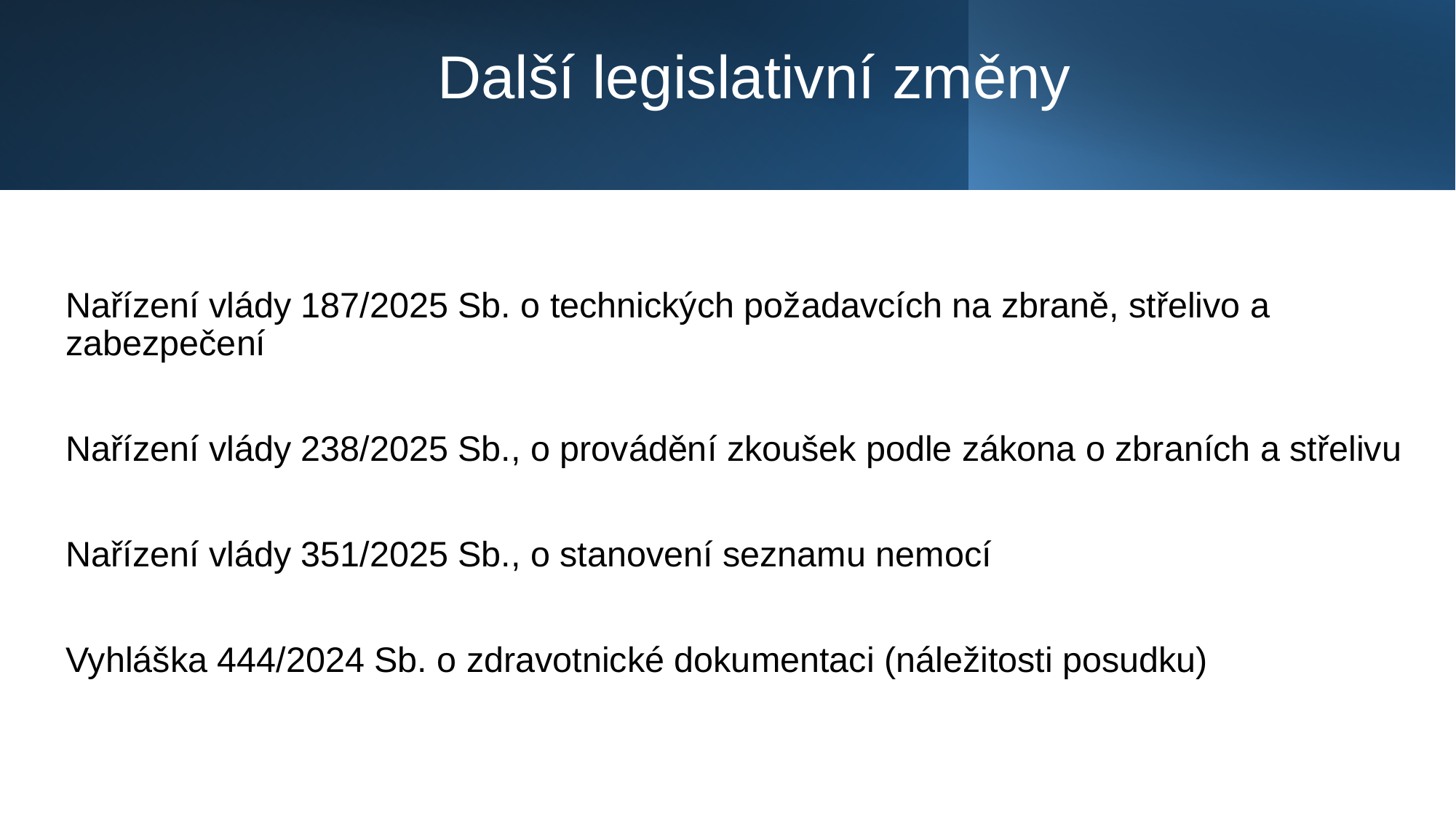

# Další legislativní změny

Nařízení vlády 187/2025 Sb. o technických požadavcích na zbraně, střelivo a zabezpečení

Nařízení vlády 238/2025 Sb., o provádění zkoušek podle zákona o zbraních a střelivu

Nařízení vlády 351/2025 Sb., o stanovení seznamu nemocí

Vyhláška 444/2024 Sb. o zdravotnické dokumentaci (náležitosti posudku)